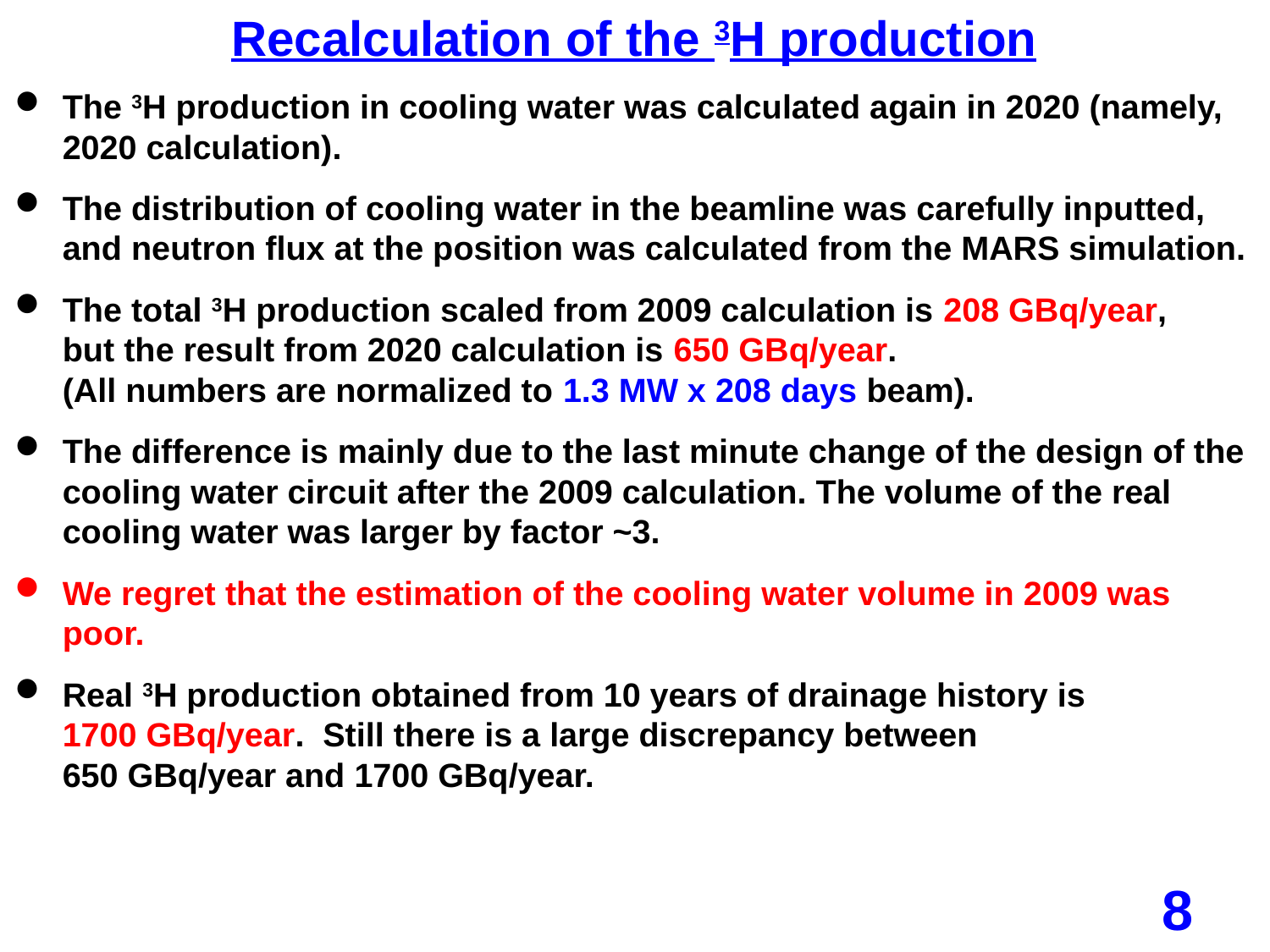

Recalculation of the 3H production
The 3H production in cooling water was calculated again in 2020 (namely, 2020 calculation).
The distribution of cooling water in the beamline was carefully inputted, and neutron flux at the position was calculated from the MARS simulation.
The total 3H production scaled from 2009 calculation is 208 GBq/year,
but the result from 2020 calculation is 650 GBq/year.
(All numbers are normalized to 1.3 MW x 208 days beam).
The difference is mainly due to the last minute change of the design of the cooling water circuit after the 2009 calculation. The volume of the real cooling water was larger by factor ~3.
We regret that the estimation of the cooling water volume in 2009 was poor.
Real 3H production obtained from 10 years of drainage history is
1700 GBq/year.  Still there is a large discrepancy between
650 GBq/year and 1700 GBq/year.
8